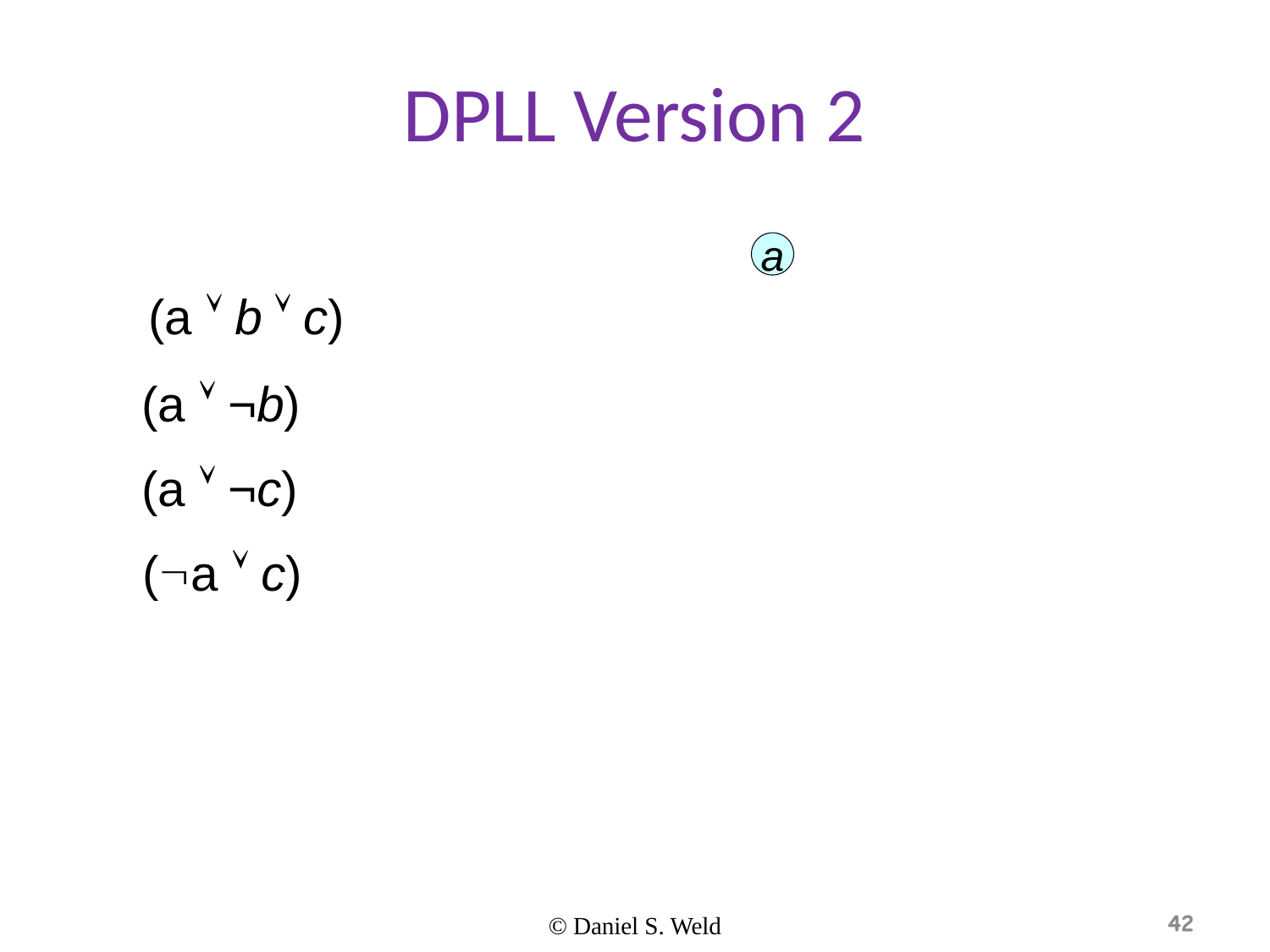

# DPLL Version 2
a
(a ∨ b ∨ c)
(a ∨ ¬b)
(a ∨ ¬c)
(¬a ∨ c)
© Daniel S. Weld
42